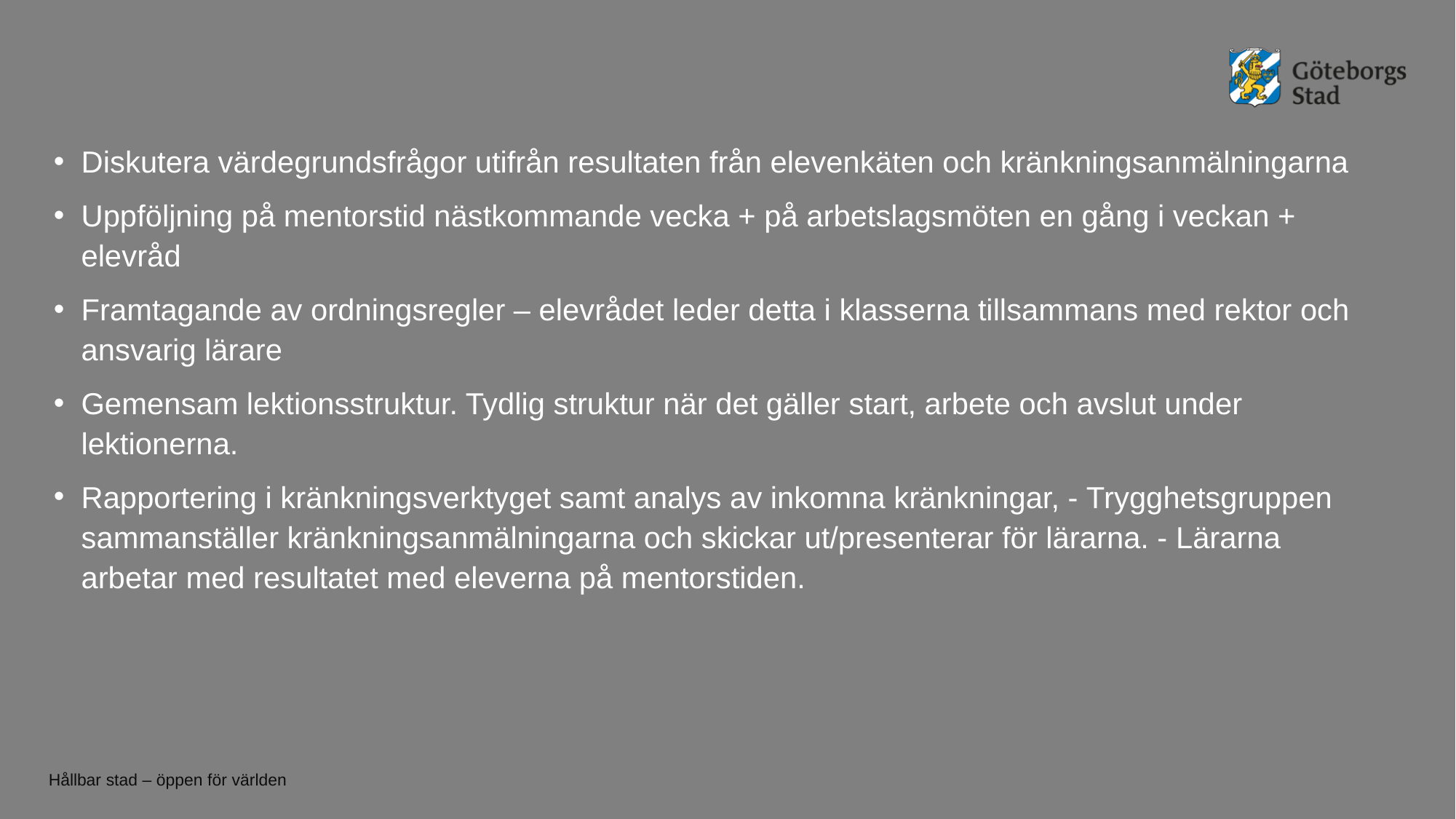

Diskutera värdegrundsfrågor utifrån resultaten från elevenkäten och kränkningsanmälningarna
Uppföljning på mentorstid nästkommande vecka + på arbetslagsmöten en gång i veckan + elevråd
Framtagande av ordningsregler – elevrådet leder detta i klasserna tillsammans med rektor och ansvarig lärare
Gemensam lektionsstruktur. Tydlig struktur när det gäller start, arbete och avslut under lektionerna.
Rapportering i kränkningsverktyget samt analys av inkomna kränkningar, - Trygghetsgruppen sammanställer kränkningsanmälningarna och skickar ut/presenterar för lärarna. - Lärarna arbetar med resultatet med eleverna på mentorstiden.